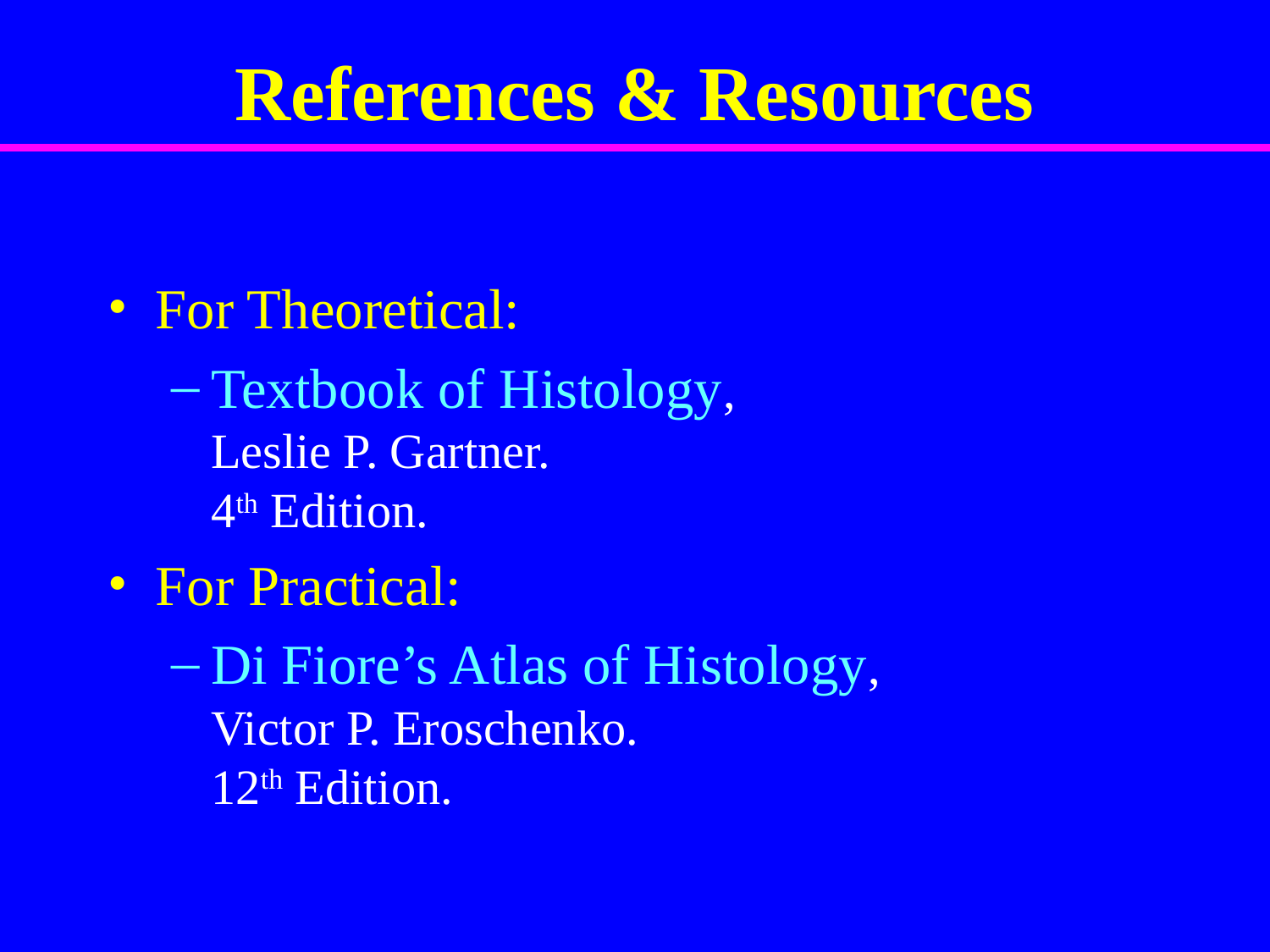

# References & Resources
For Theoretical:
Textbook of Histology,
Leslie P. Gartner.
4th Edition.
For Practical:
Di Fiore’s Atlas of Histology,
Victor P. Eroschenko.
12th Edition.